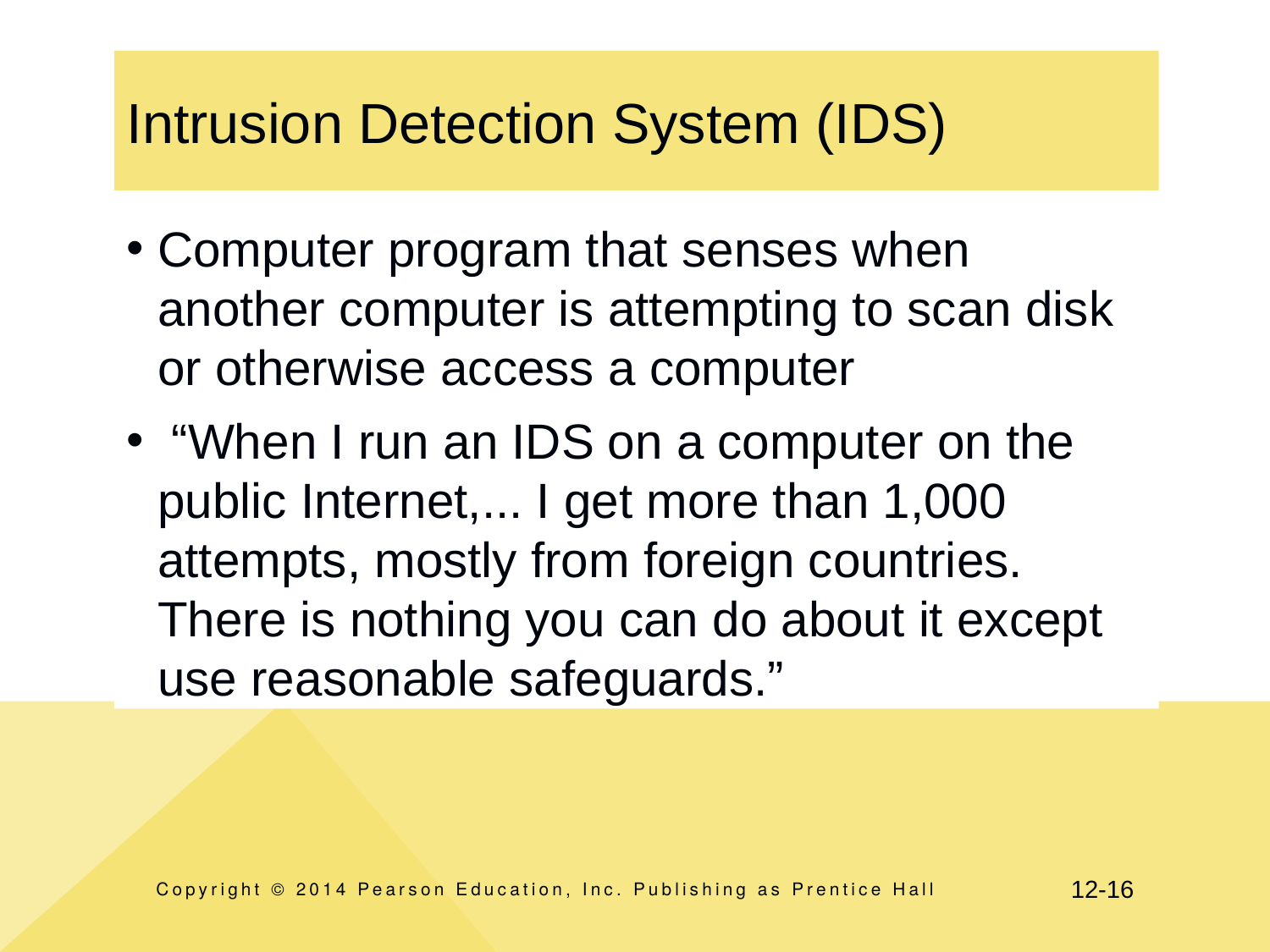

# Intrusion Detection System (IDS)
Computer program that senses when another computer is attempting to scan disk or otherwise access a computer
 “When I run an IDS on a computer on the public Internet,... I get more than 1,000 attempts, mostly from foreign countries. There is nothing you can do about it except use reasonable safeguards.”

Copyright © 2014 Pearson Education, Inc. Publishing as Prentice Hall